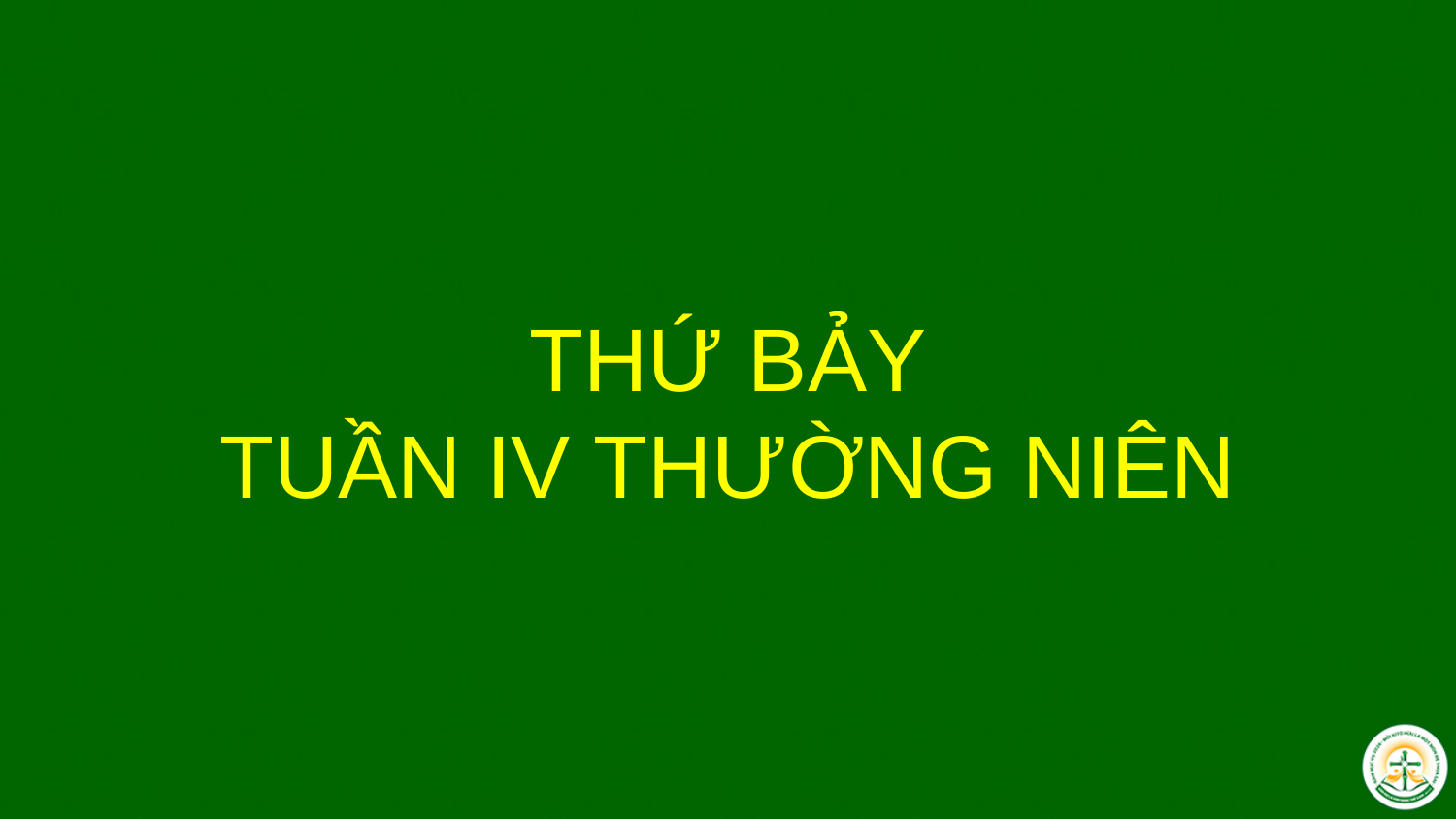

# THỨ BẢY TUẦN IV THƯỜNG NIÊN